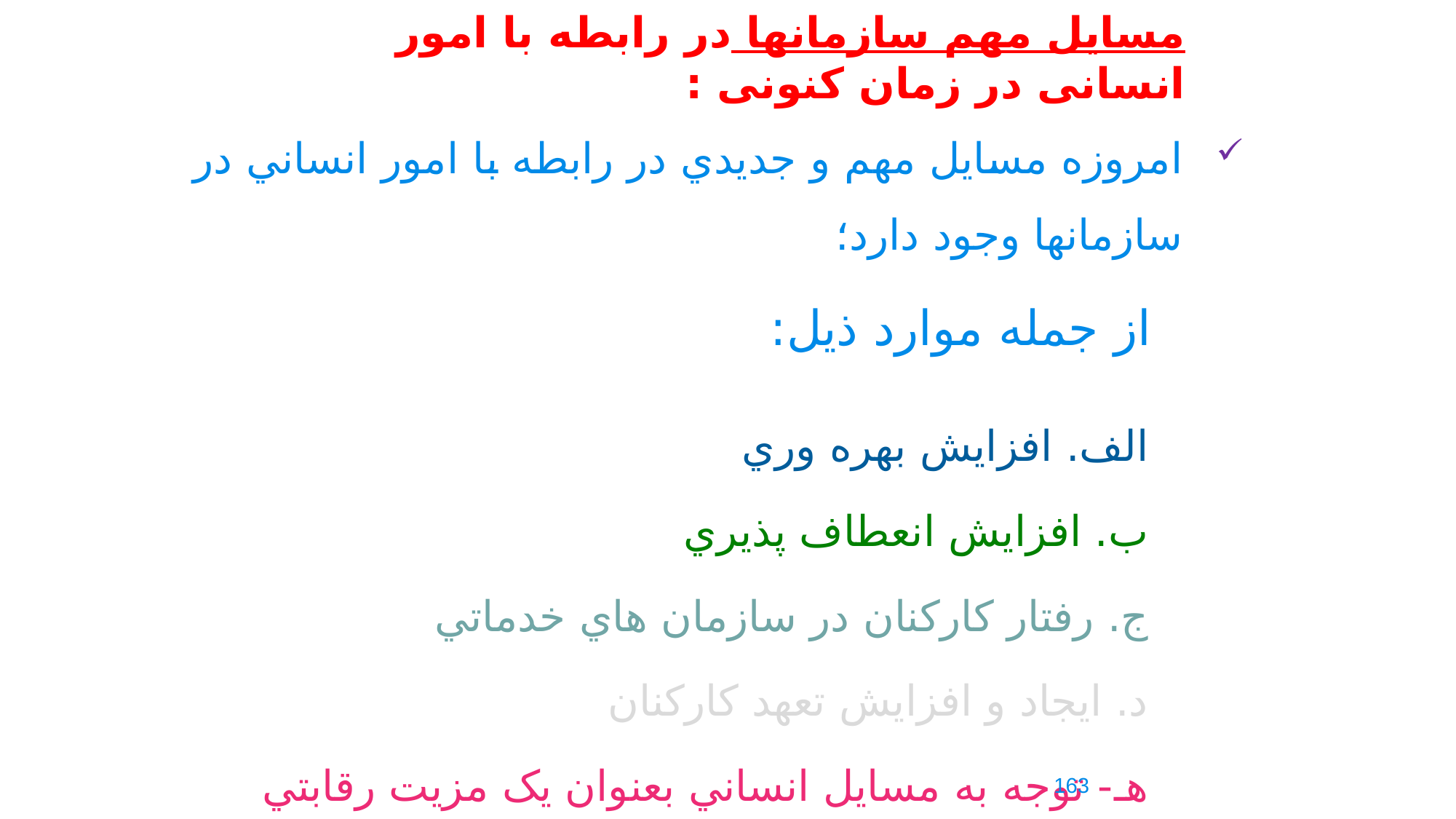

مسايل مهم سازمانها در رابطه با امور انسانی در زمان کنونی :
امروزه مسايل مهم و جديدي در رابطه با امور انساني در سازمانها وجود دارد؛
      از جمله موارد ذيل:

الف. افزايش بهره وري
ب. افزايش انعطاف پذيري
ج. رفتار کارکنان در سازمان هاي خدماتي
د. ايجاد و افزايش تعهد کارکنان
هـ- توجه به مسايل انساني بعنوان يک مزيت رقابتي

163